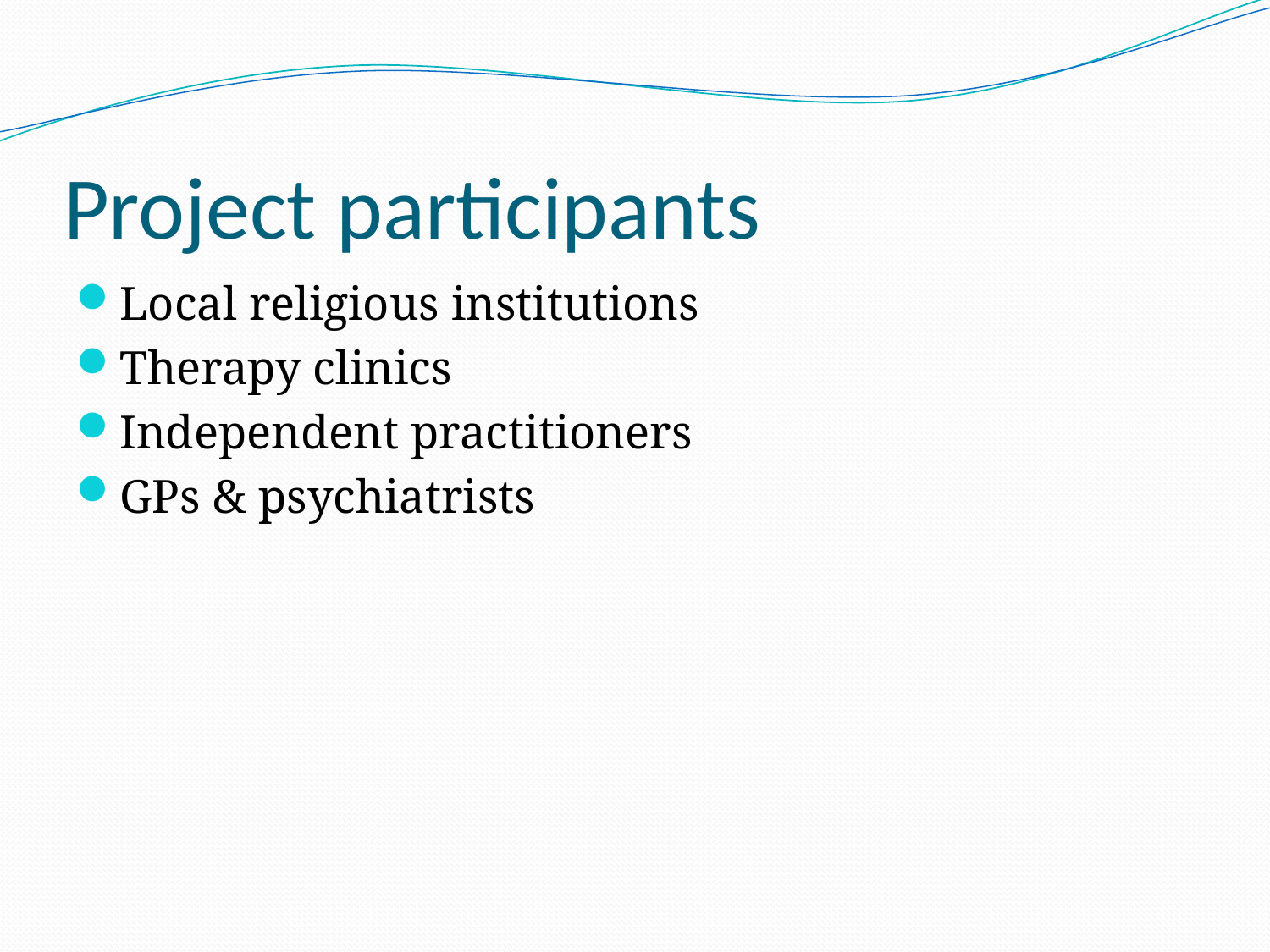

# Project participants
Local religious institutions
Therapy clinics
Independent practitioners
GPs & psychiatrists